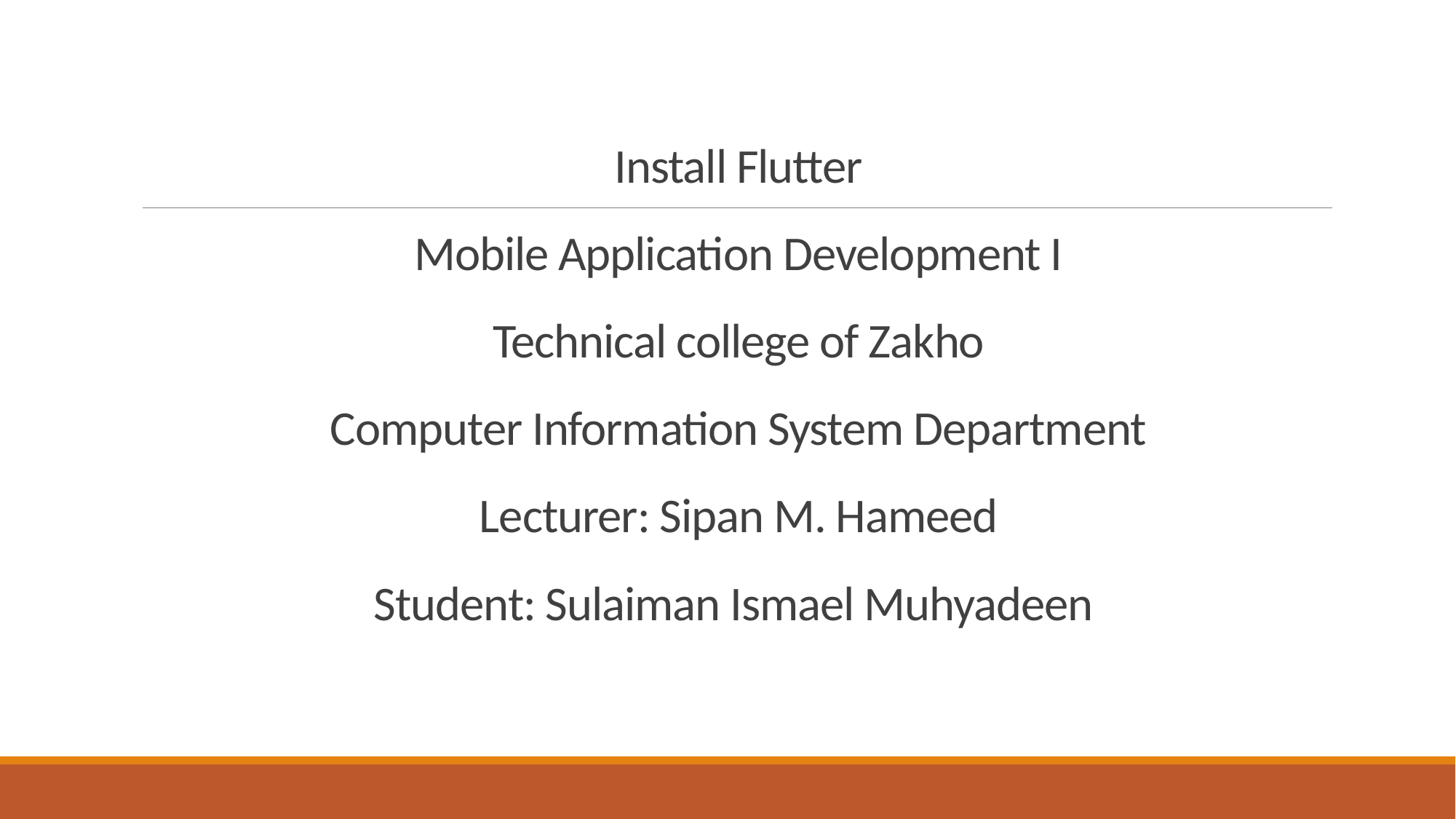

# Install Flutter Mobile Application Development I Technical college of Zakho Computer Information System Department Lecturer: Sipan M. Hameed Student: Sulaiman Ismael Muhyadeen